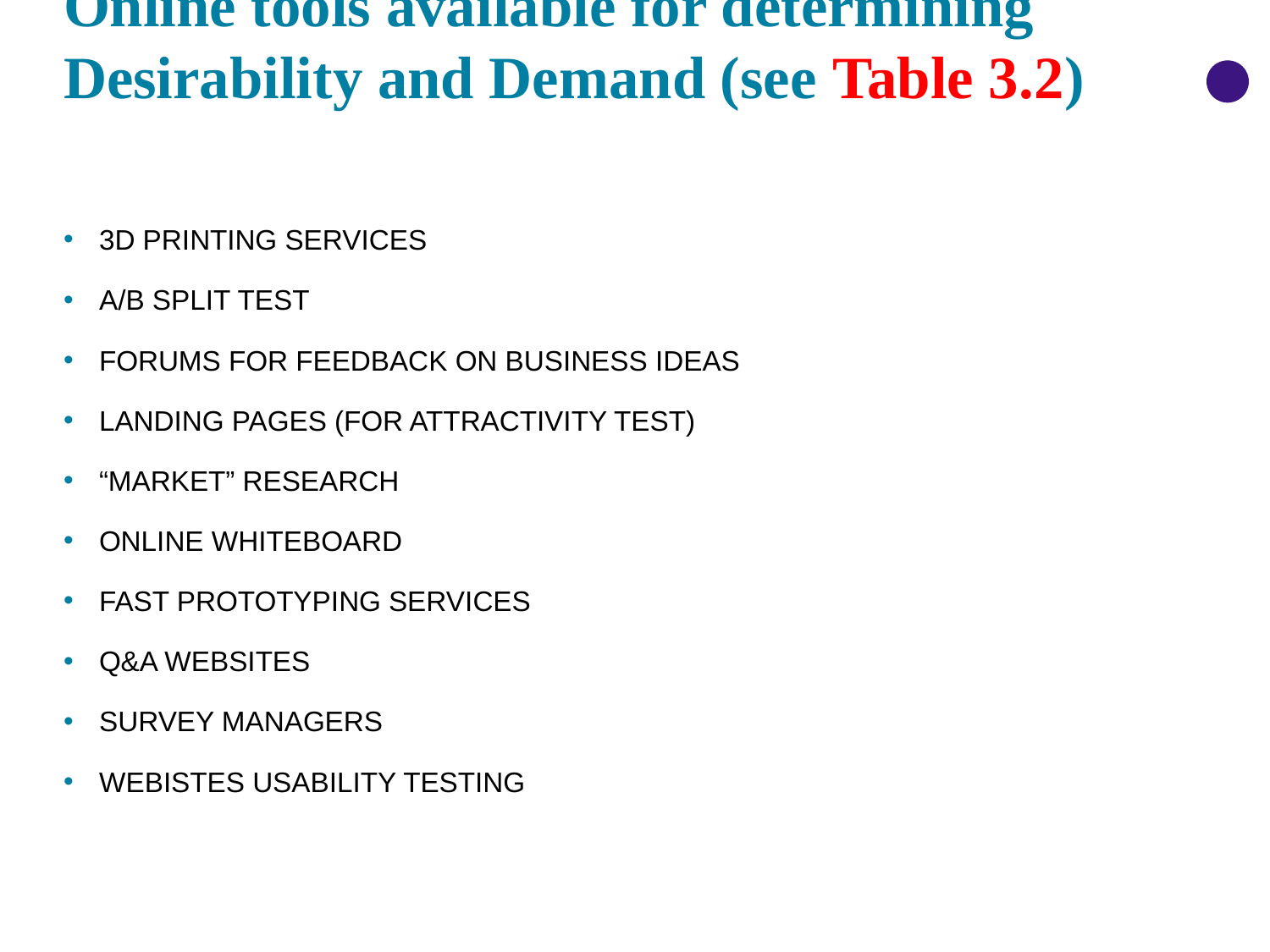

# Online tools available for determining Desirability and Demand (see Table 3.2)

3D PRINTING SERVICES
A/B SPLIT TEST
FORUMS FOR FEEDBACK ON BUSINESS IDEAS
LANDING PAGES (FOR ATTRACTIVITY TEST)
“MARKET” RESEARCH
ONLINE WHITEBOARD
FAST PROTOTYPING SERVICES
Q&A WEBSITES
SURVEY MANAGERS
WEBISTES USABILITY TESTING